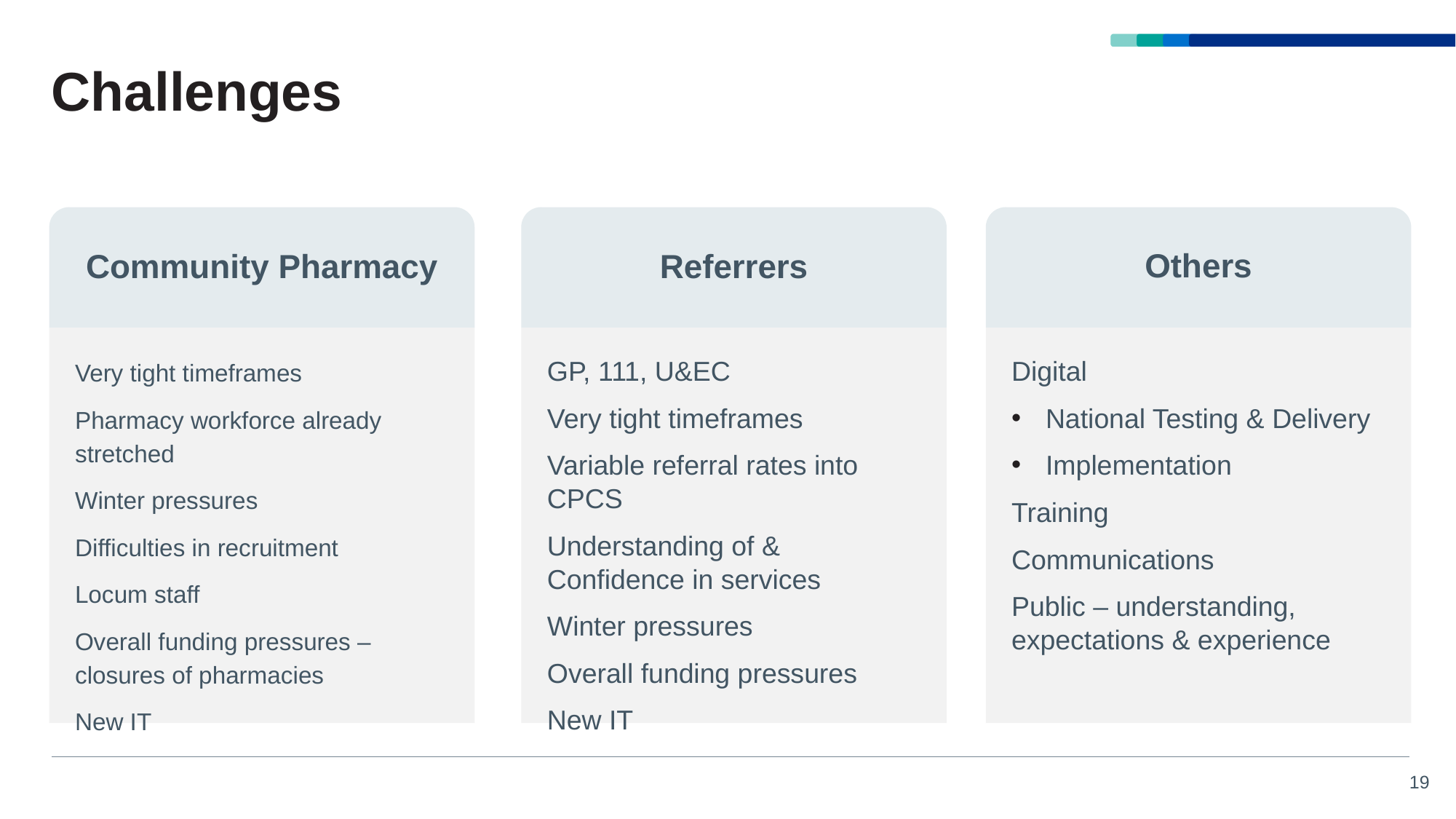

# Challenges
Others
Community Pharmacy
Referrers
Very tight timeframes
Pharmacy workforce already stretched
Winter pressures
Difficulties in recruitment
Locum staff
Overall funding pressures – closures of pharmacies
New IT

GP, 111, U&EC
Very tight timeframes
Variable referral rates into CPCS
Understanding of & Confidence in services
Winter pressures
Overall funding pressures
New IT

Digital
National Testing & Delivery
Implementation
Training
Communications
Public – understanding, expectations & experience